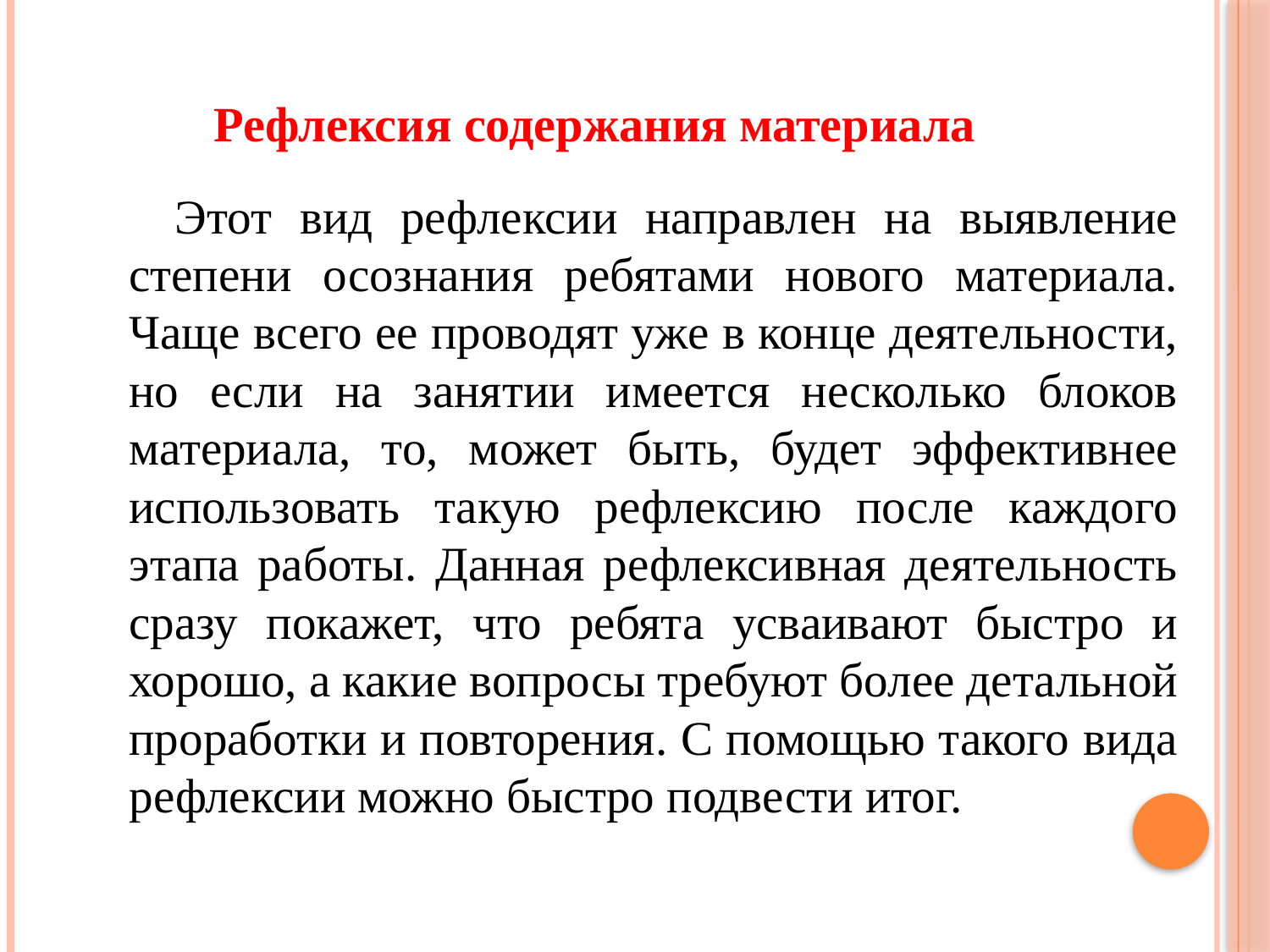

Рефлексия содержания материала

   Этот вид рефлексии направлен на выявление степени осознания ребятами нового материала. Чаще всего ее проводят уже в конце деятельности, но если на занятии имеется несколько блоков материала, то, может быть, будет эффективнее использовать такую рефлексию после каждого этапа работы. Данная рефлексивная деятельность сразу покажет, что ребята усваивают быстро и хорошо, а какие вопросы требуют более детальной проработки и повторения. С помощью такого вида рефлексии можно быстро подвести итог.